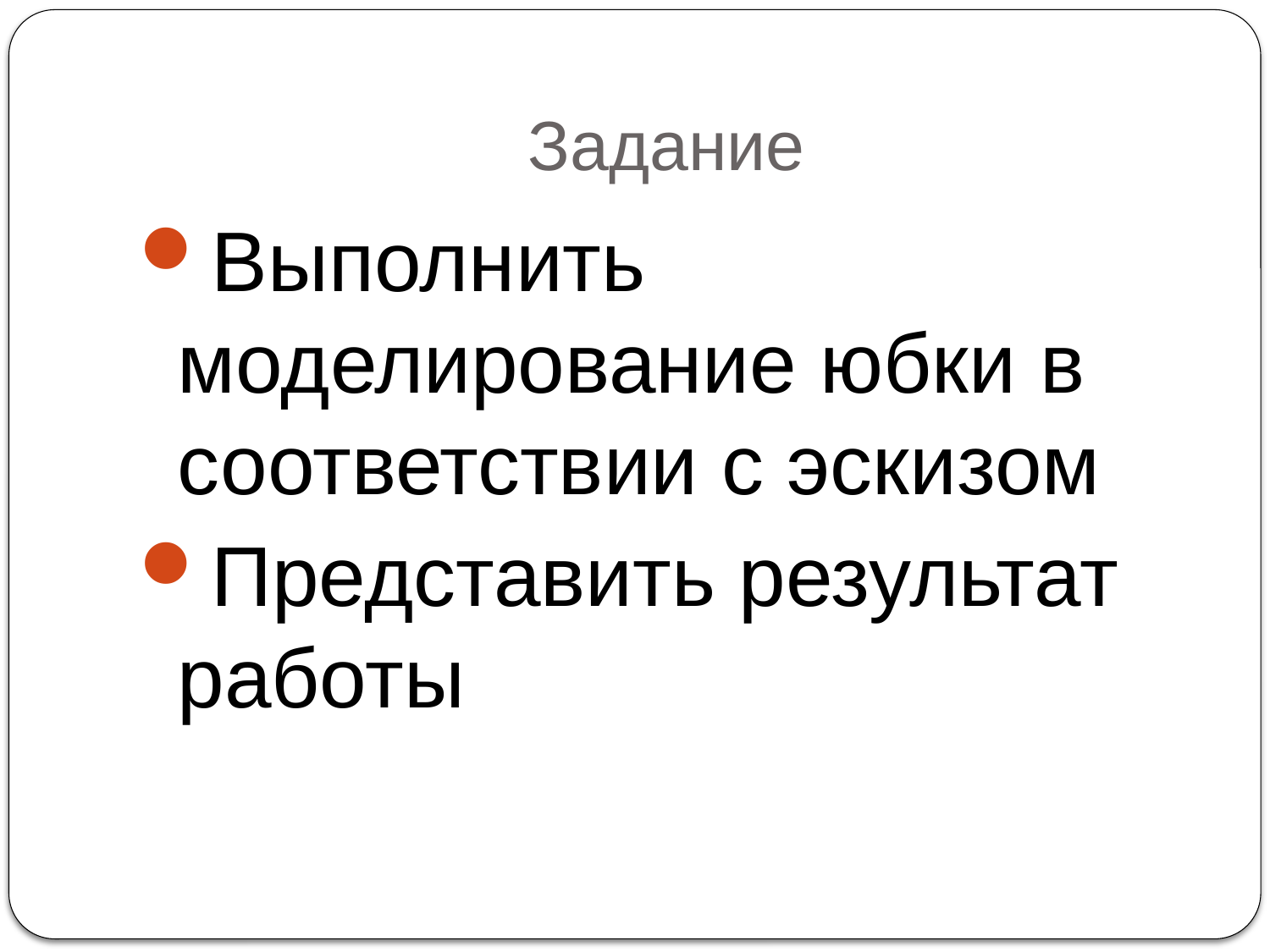

# Задание
Выполнить моделирование юбки в соответствии с эскизом
Представить результат работы